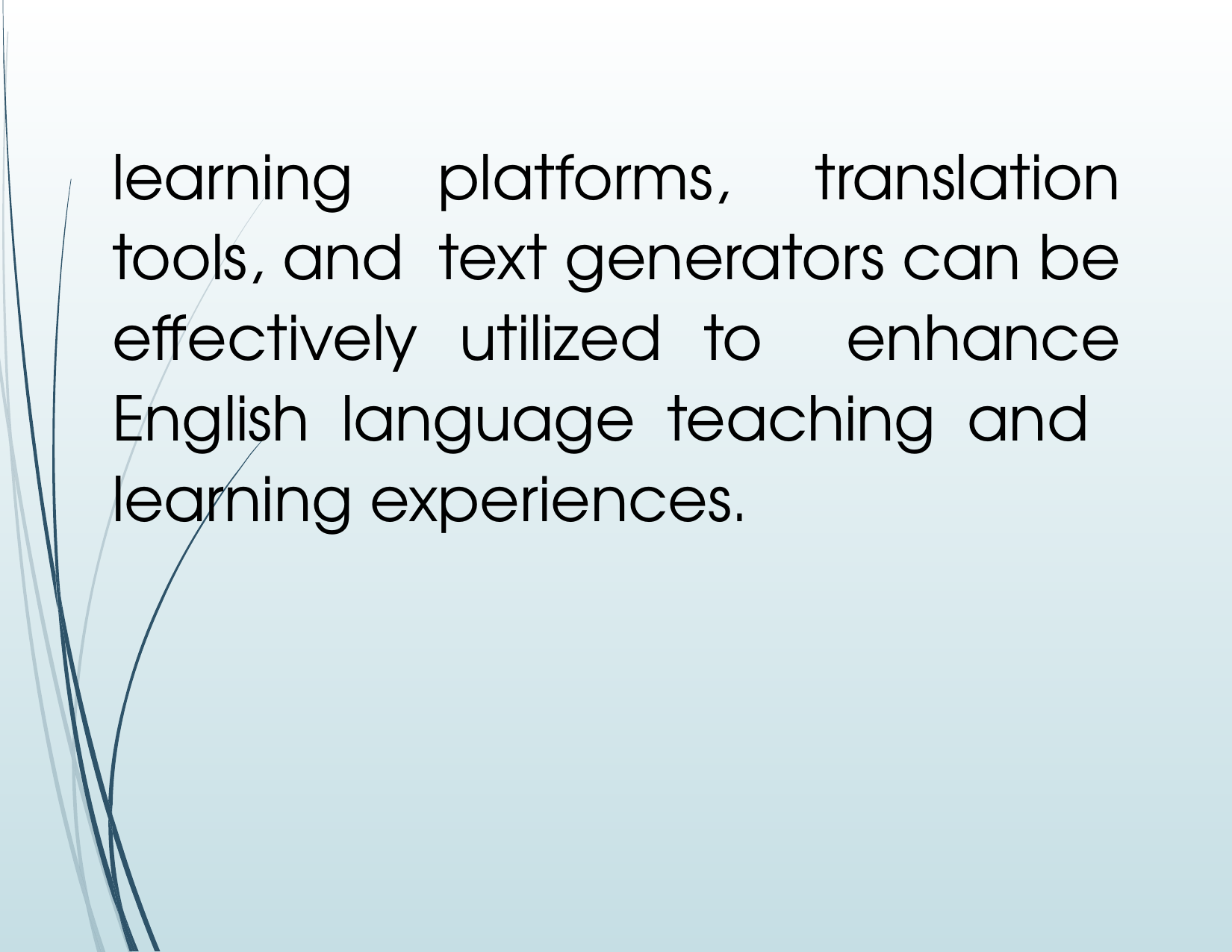

# learning platforms, translation tools, and  text generators can be effectively utilized to  enhance English language teaching and  learning experiences.